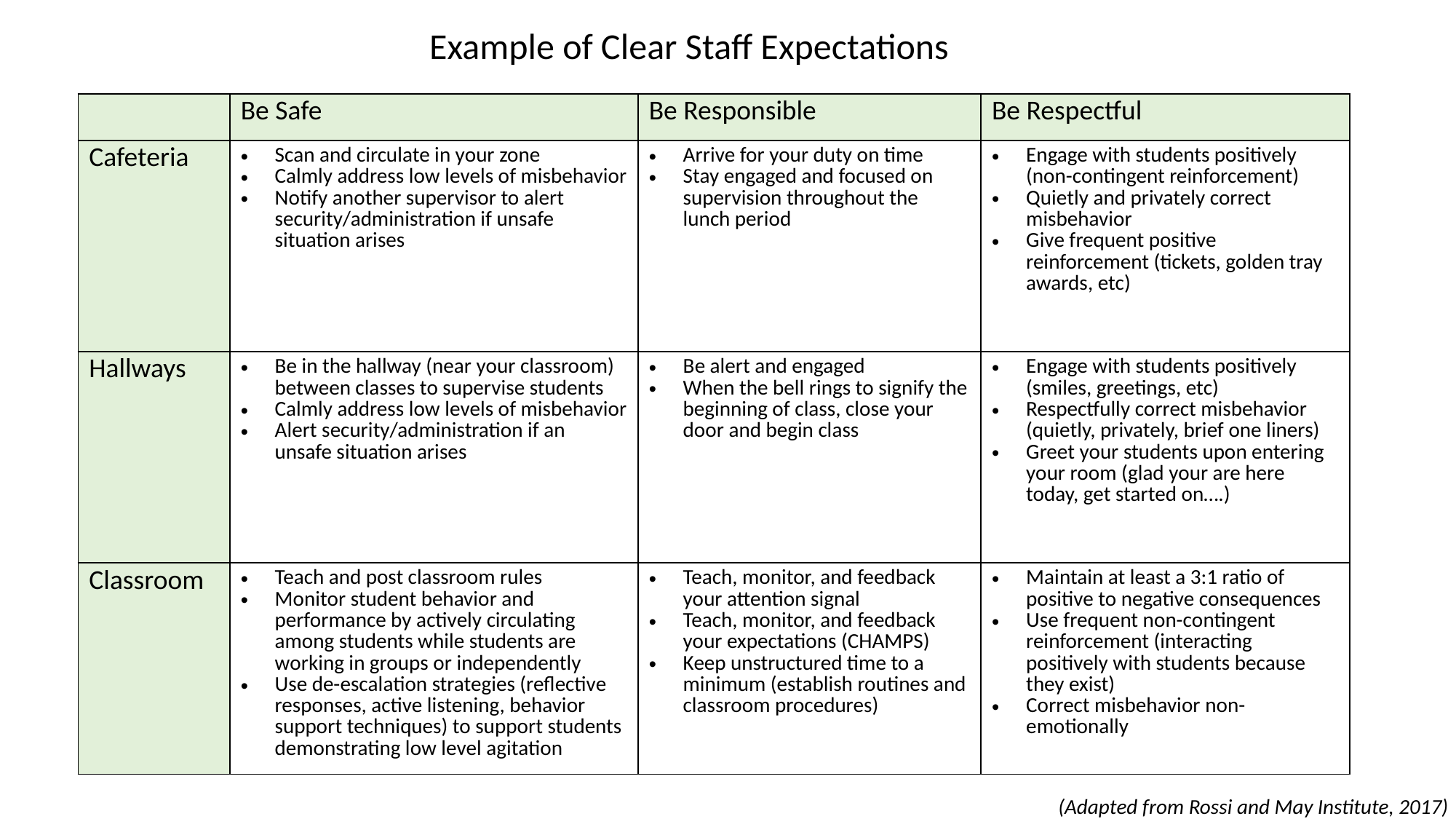

Example of Clear Staff Expectations
|  | Be Safe | Be Responsible | Be Respectful |
| --- | --- | --- | --- |
| Cafeteria | Scan and circulate in your zone Calmly address low levels of misbehavior Notify another supervisor to alert security/administration if unsafe situation arises | Arrive for your duty on time Stay engaged and focused on supervision throughout the lunch period | Engage with students positively (non-contingent reinforcement) Quietly and privately correct misbehavior Give frequent positive reinforcement (tickets, golden tray awards, etc) |
| Hallways | Be in the hallway (near your classroom) between classes to supervise students Calmly address low levels of misbehavior Alert security/administration if an unsafe situation arises | Be alert and engaged When the bell rings to signify the beginning of class, close your door and begin class | Engage with students positively (smiles, greetings, etc) Respectfully correct misbehavior (quietly, privately, brief one liners) Greet your students upon entering your room (glad your are here today, get started on….) |
| Classroom | Teach and post classroom rules Monitor student behavior and performance by actively circulating among students while students are working in groups or independently Use de-escalation strategies (reflective responses, active listening, behavior support techniques) to support students demonstrating low level agitation | Teach, monitor, and feedback your attention signal Teach, monitor, and feedback your expectations (CHAMPS) Keep unstructured time to a minimum (establish routines and classroom procedures) | Maintain at least a 3:1 ratio of positive to negative consequences Use frequent non-contingent reinforcement (interacting positively with students because they exist) Correct misbehavior non-emotionally |
(Adapted from Rossi and May Institute, 2017)